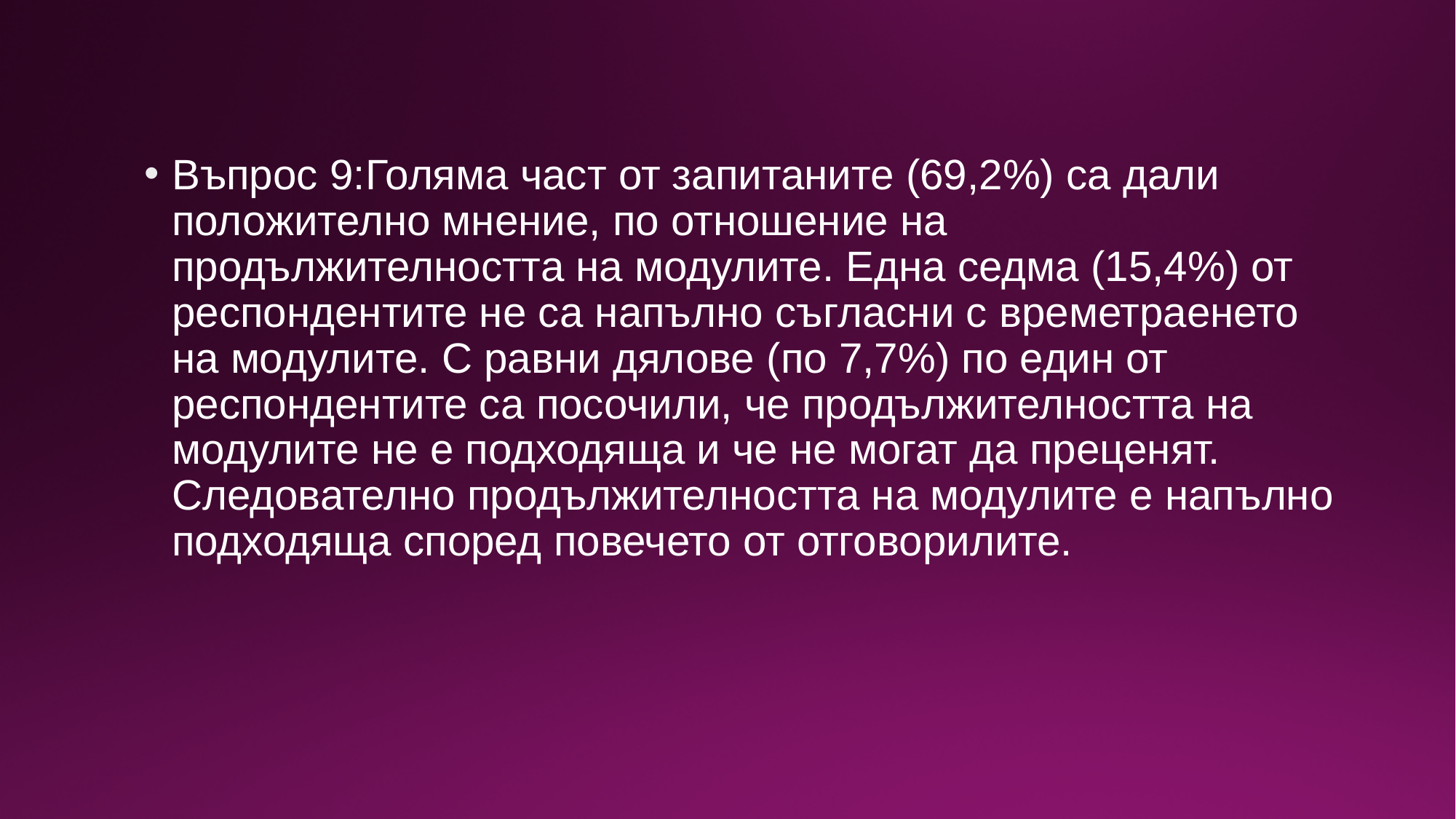

Въпрос 9:Голяма част от запитаните (69,2%) са дали положително мнение, по отношение на продължителността на модулите. Една седма (15,4%) от респондентите не са напълно съгласни с времетраенето на модулите. С равни дялове (по 7,7%) по един от респондентите са посочили, че продължителността на модулите не е подходяща и че не могат да преценят. Следователно продължителността на модулите е напълно подходяща според повечето от отговорилите.